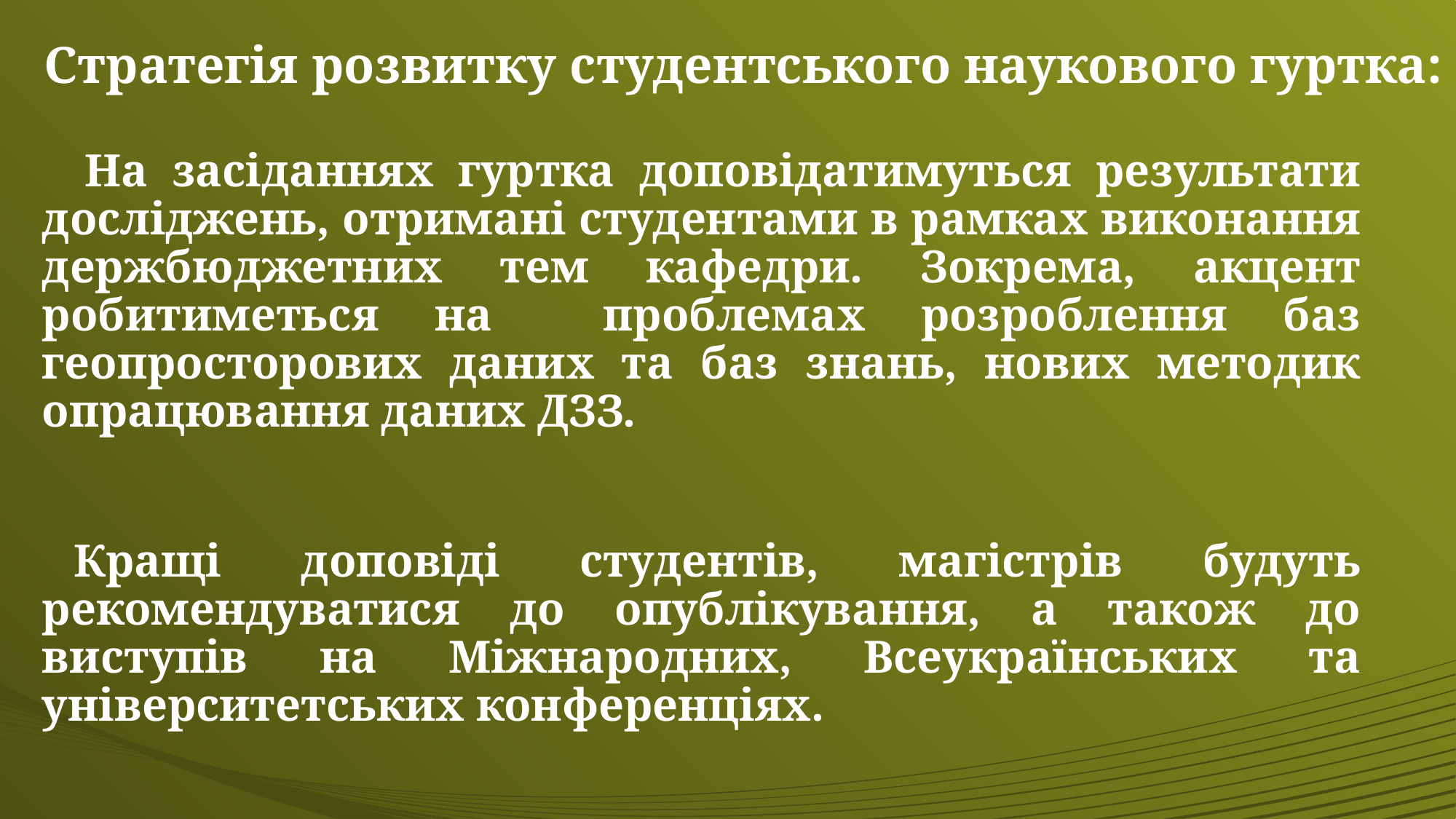

# Стратегія розвитку студентського наукового гуртка:
На засіданнях гуртка доповідатимуться результати досліджень, отримані студентами в рамках виконання держбюджетних тем кафедри. Зокрема, акцент робитиметься на  проблемах розроблення баз геопросторових даних та баз знань, нових методик опрацювання даних ДЗЗ.

Кращі доповіді студентів, магістрів будуть рекомендуватися до опублікування, а також до виступів на Міжнародних, Всеукраїнських та університетських конференціях.